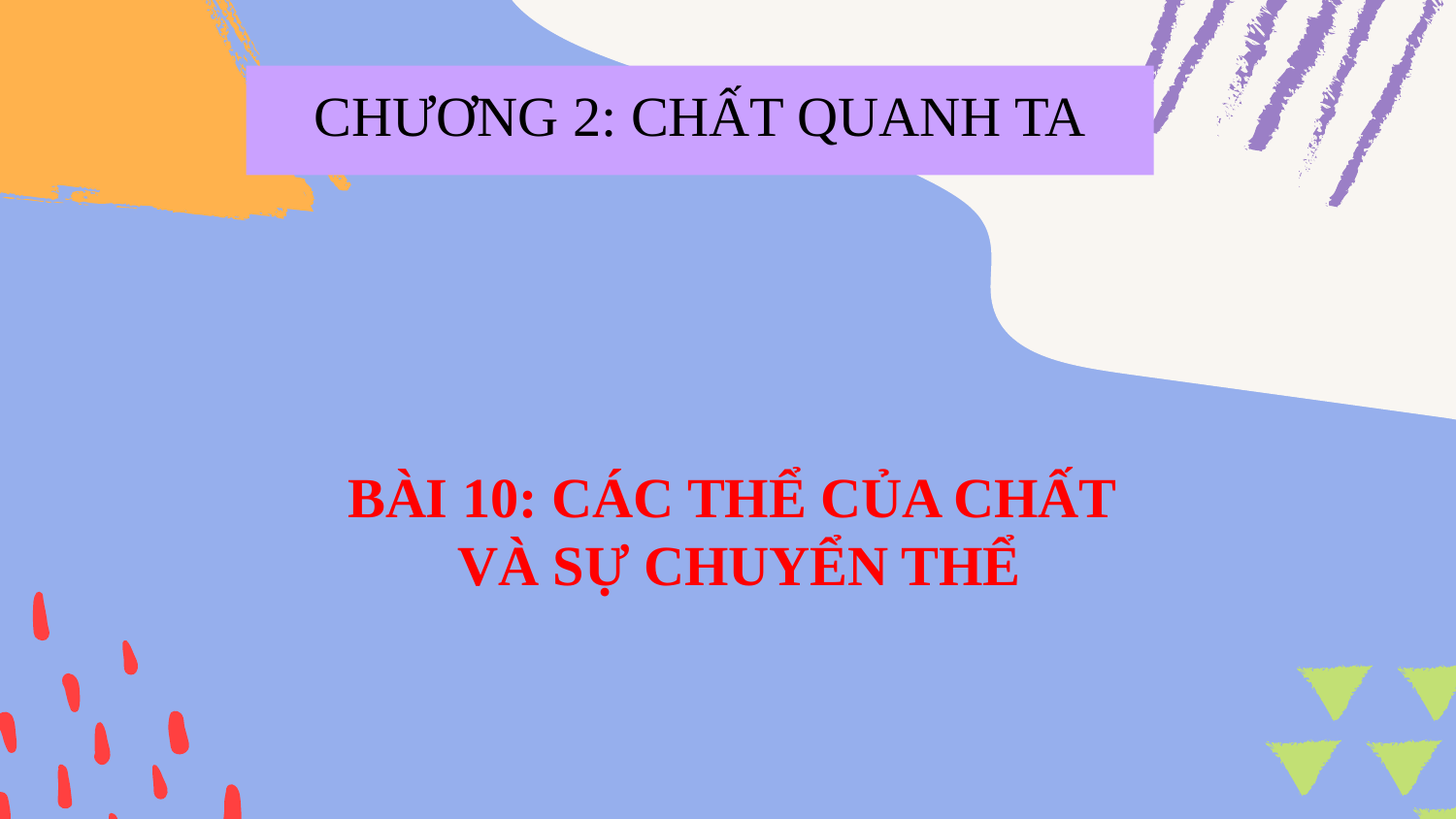

CHƯƠNG 2: CHẤT QUANH TA
# BÀI 10: CÁC THỂ CỦA CHẤT VÀ SỰ CHUYỂN THỂ